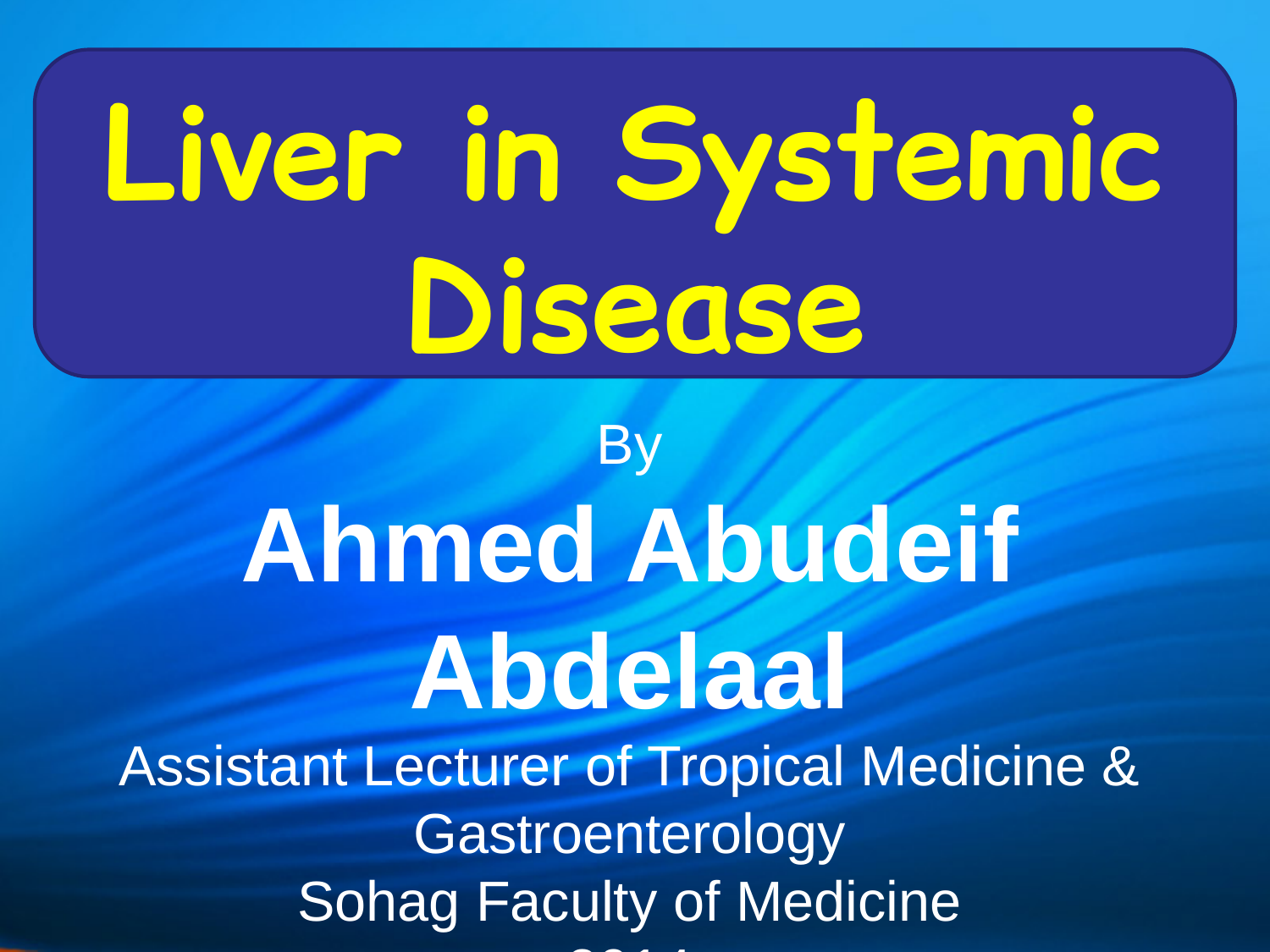

Liver in Systemic Disease
By
Ahmed Abudeif Abdelaal
Assistant Lecturer of Tropical Medicine & Gastroenterology
Sohag Faculty of Medicine
2014